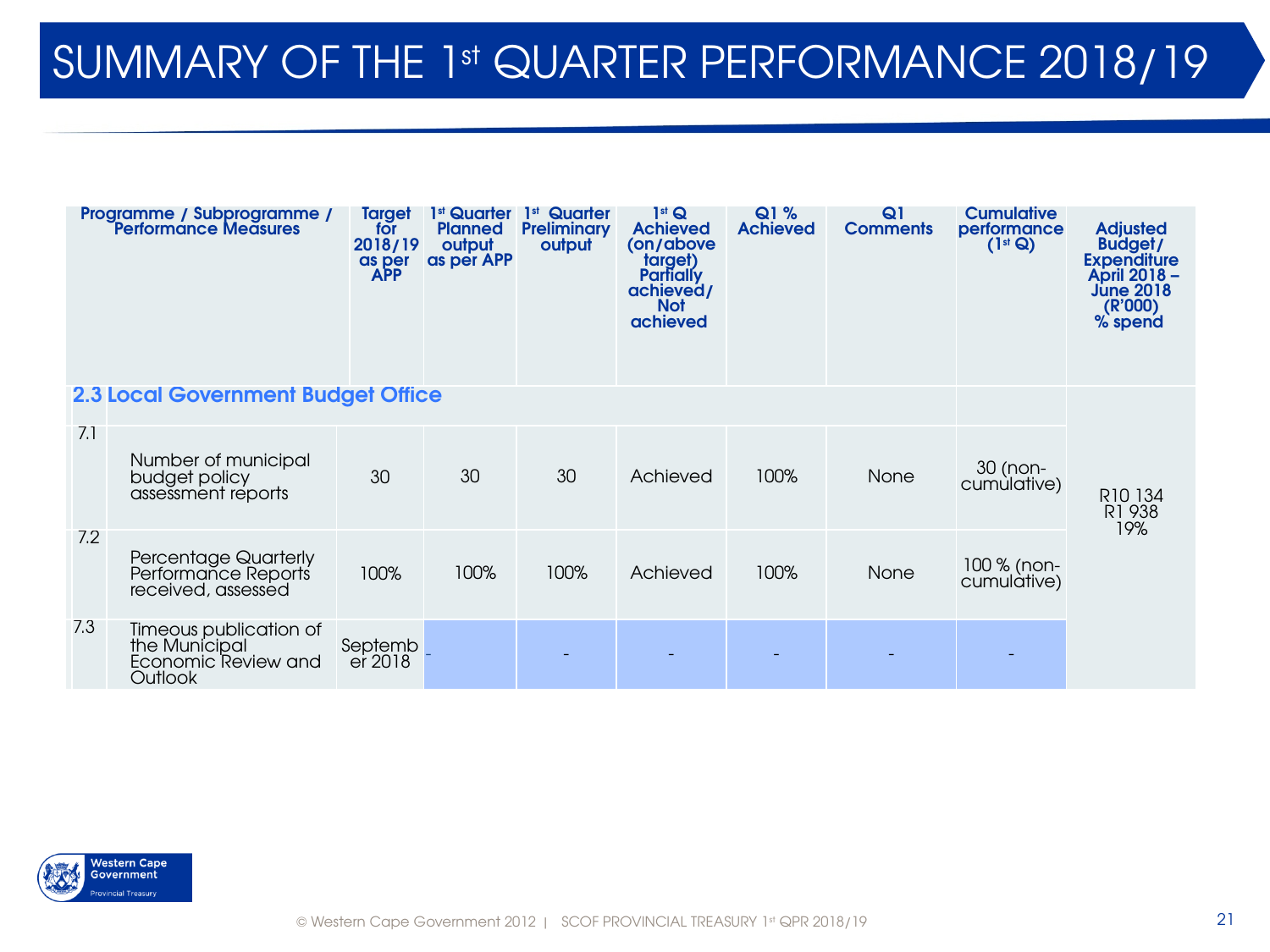

SUMMARY OF THE 1st QUARTER PERFORMANCE 2018/19
| Programme / Subprogramme / Performance Measures |  |  |  | Target for 2018/19 as per APP | 1st Quarter Planned output as per APP | 1st Quarter Preliminary output | 1st Q Achieved (on/above target) Partially achieved/ Not achieved | Q1 % Achieved | Q1 Comments | Cumulative performance (1st Q) | Adjusted Budget/ Expenditure April 2018 – June 2018 (R’000) % spend |
| --- | --- | --- | --- | --- | --- | --- | --- | --- | --- | --- | --- |
|  | 2.3 | Local Government Budget Office |  |  |  |  |  |  |  |  | R10 134 R1 938 19% |
|  | 7.1 | Number of municipal budget policy assessment reports | 30 |  | 30 | 30 | Achieved | 100% | None | 30 (non- cumulative) |  |
|  | 7.2 | Percentage Quarterly Performance Reports received, assessed | 100% |  | 100% | 100% | Achieved | 100% | None | 100 % (non- cumulative) |  |
|  | 7.3 | Timeous publication of the Municipal Economic Review and Outlook | September 2018 |  | - | - | - | - | - | - |  |
SCOF PROVINCIAL TREASURY 1st QPR 2018/19
21